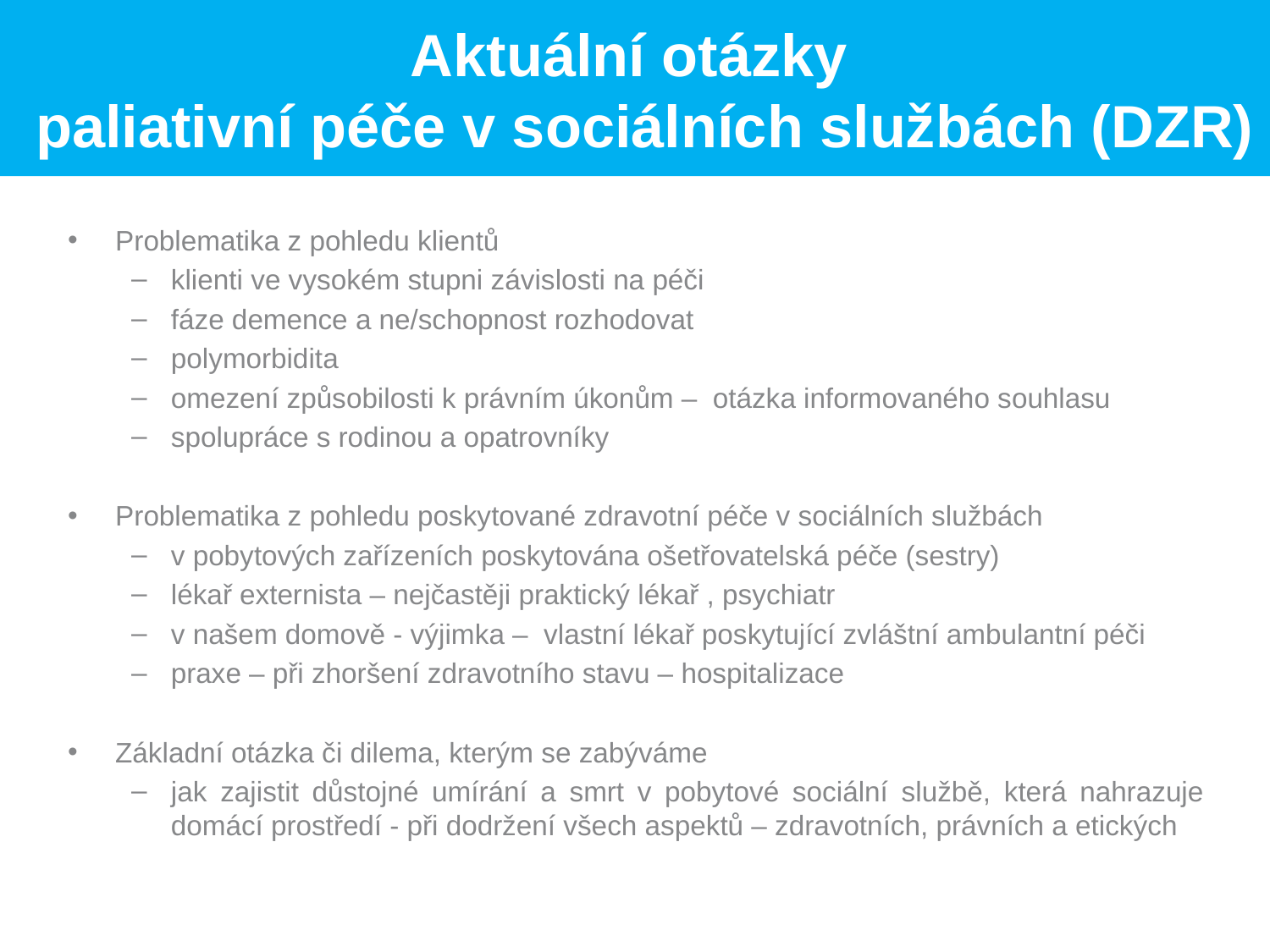

# Aktuální otázky paliativní péče v sociálních službách (DZR)
Problematika z pohledu klientů
klienti ve vysokém stupni závislosti na péči
fáze demence a ne/schopnost rozhodovat
polymorbidita
omezení způsobilosti k právním úkonům –  otázka informovaného souhlasu
spolupráce s rodinou a opatrovníky

Problematika z pohledu poskytované zdravotní péče v sociálních službách
v pobytových zařízeních poskytována ošetřovatelská péče (sestry)
lékař externista – nejčastěji praktický lékař , psychiatr
v našem domově - výjimka –  vlastní lékař poskytující zvláštní ambulantní péči
praxe – při zhoršení zdravotního stavu – hospitalizace

Základní otázka či dilema, kterým se zabýváme
jak zajistit důstojné umírání a smrt v pobytové sociální službě, která nahrazuje domácí prostředí - při dodržení všech aspektů – zdravotních, právních a etických